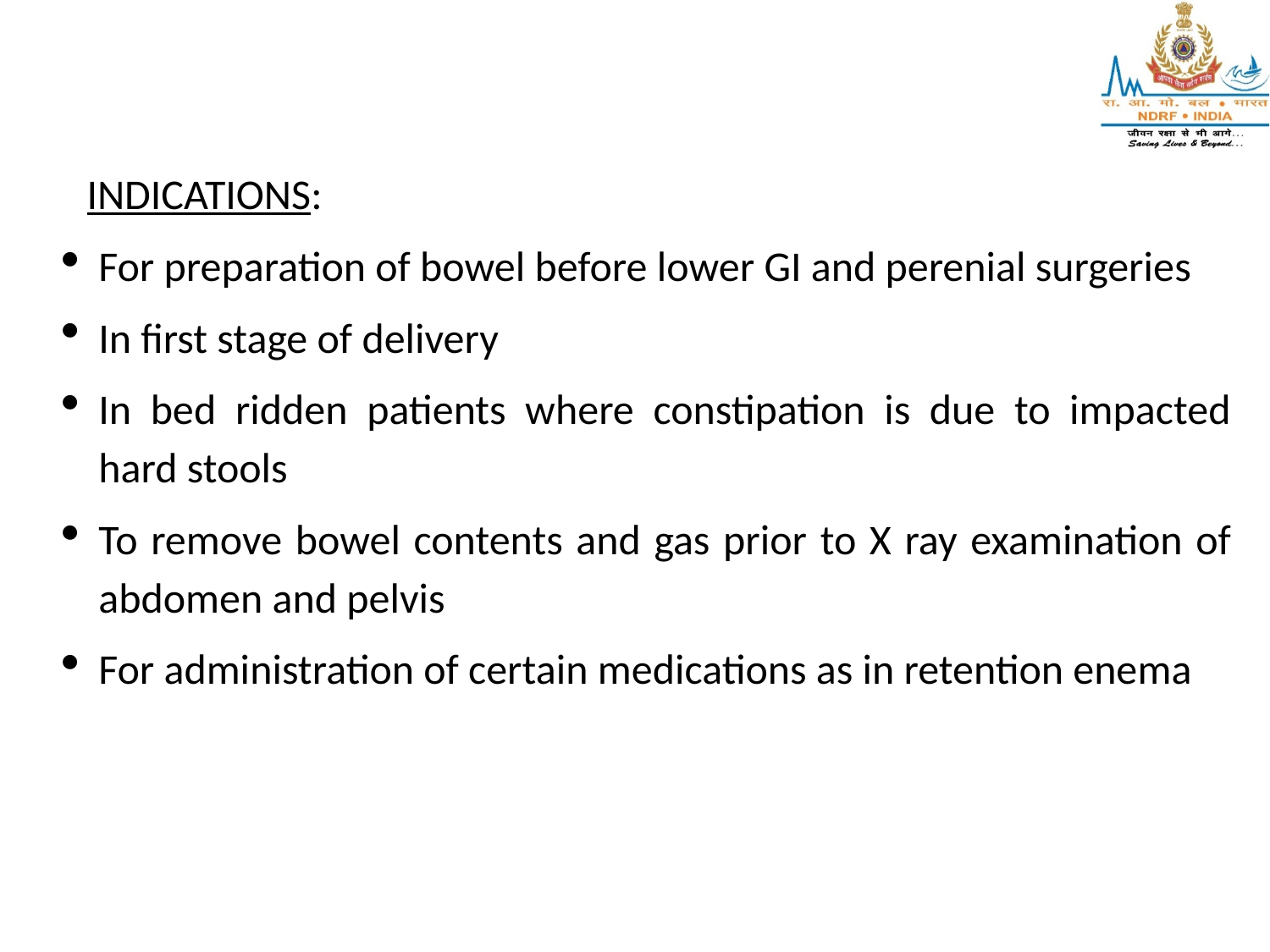

INDICATIONS:
For preparation of bowel before lower GI and perenial surgeries
In first stage of delivery
In bed ridden patients where constipation is due to impacted hard stools
To remove bowel contents and gas prior to X ray examination of abdomen and pelvis
For administration of certain medications as in retention enema